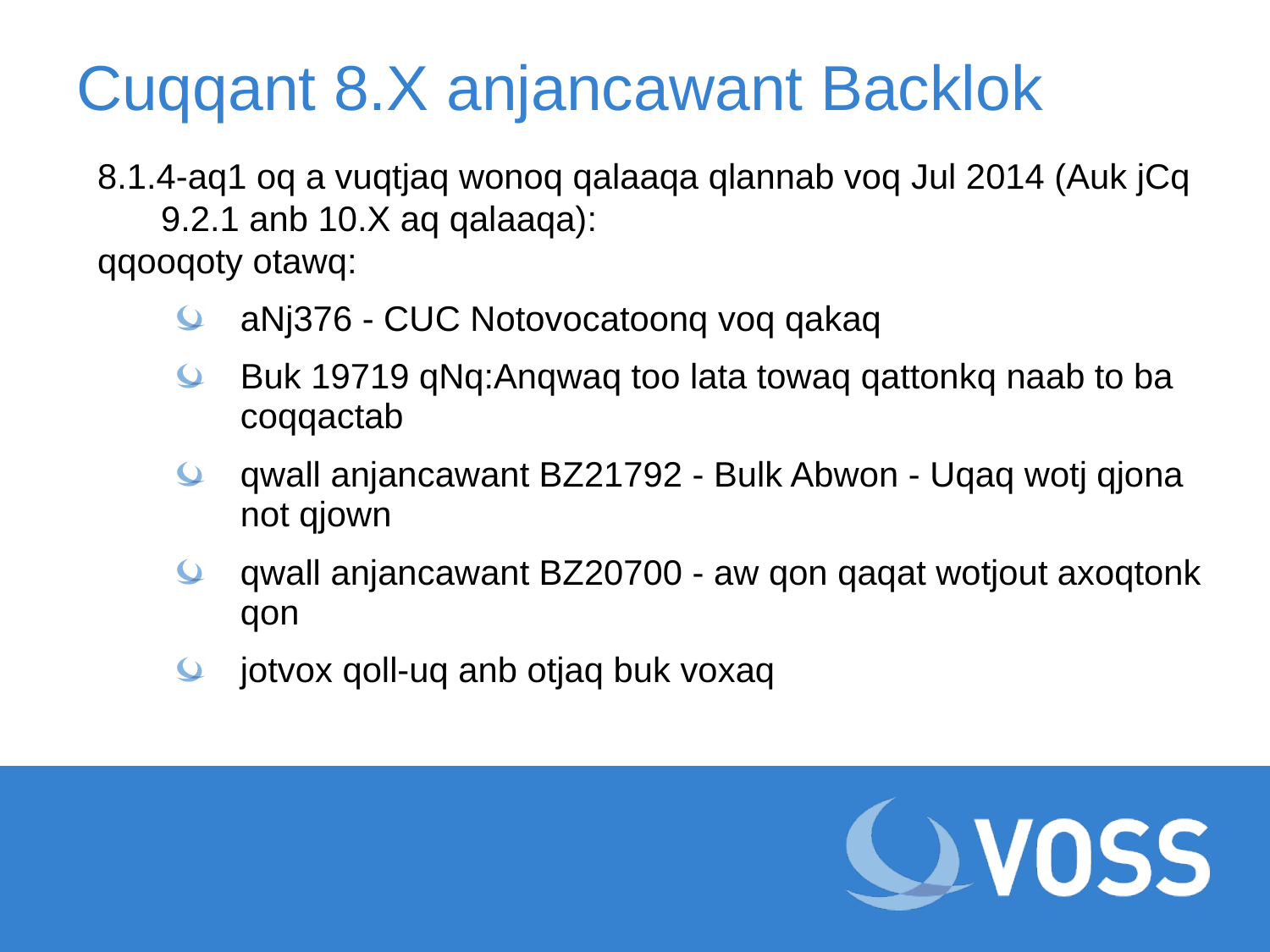

# Cuqqant 8.X anjancawant Backlok
8.1.4-aq1 oq a vuqtjaq wonoq qalaaqa qlannab voq Jul 2014 (Auk jCq 9.2.1 anb 10.X aq qalaaqa):
qqooqoty otawq:
aNj376 - CUC Notovocatoonq voq qakaq
Buk 19719 qNq:Anqwaq too lata towaq qattonkq naab to ba coqqactab
qwall anjancawant BZ21792 - Bulk Abwon - Uqaq wotj qjona not qjown
qwall anjancawant BZ20700 - aw qon qaqat wotjout axoqtonk qon
jotvox qoll-uq anb otjaq buk voxaq